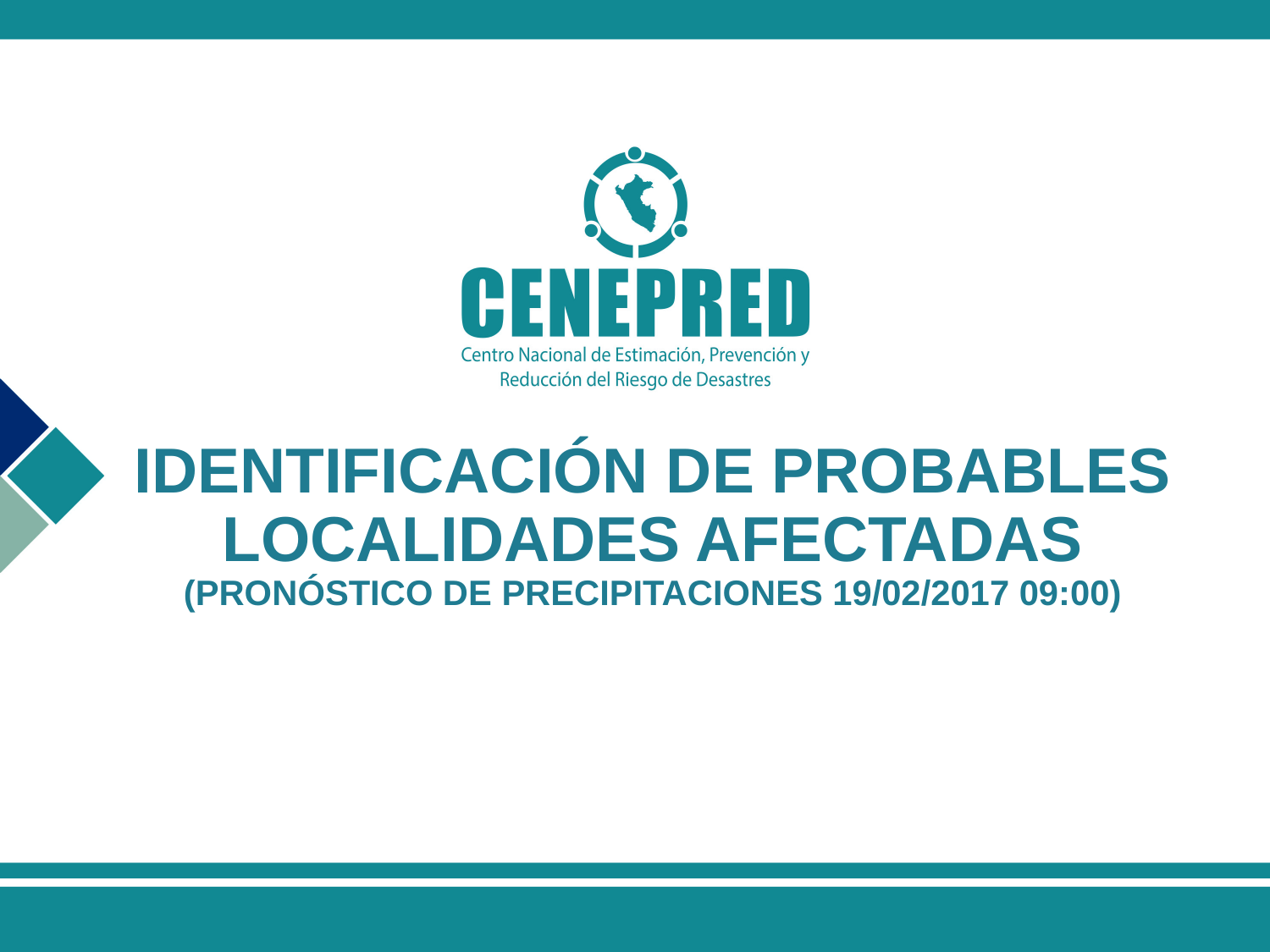

# IDENTIFICACIÓN DE PROBABLES LOCALIDADES AFECTADAS (PRONÓSTICO DE PRECIPITACIONES 19/02/2017 09:00)